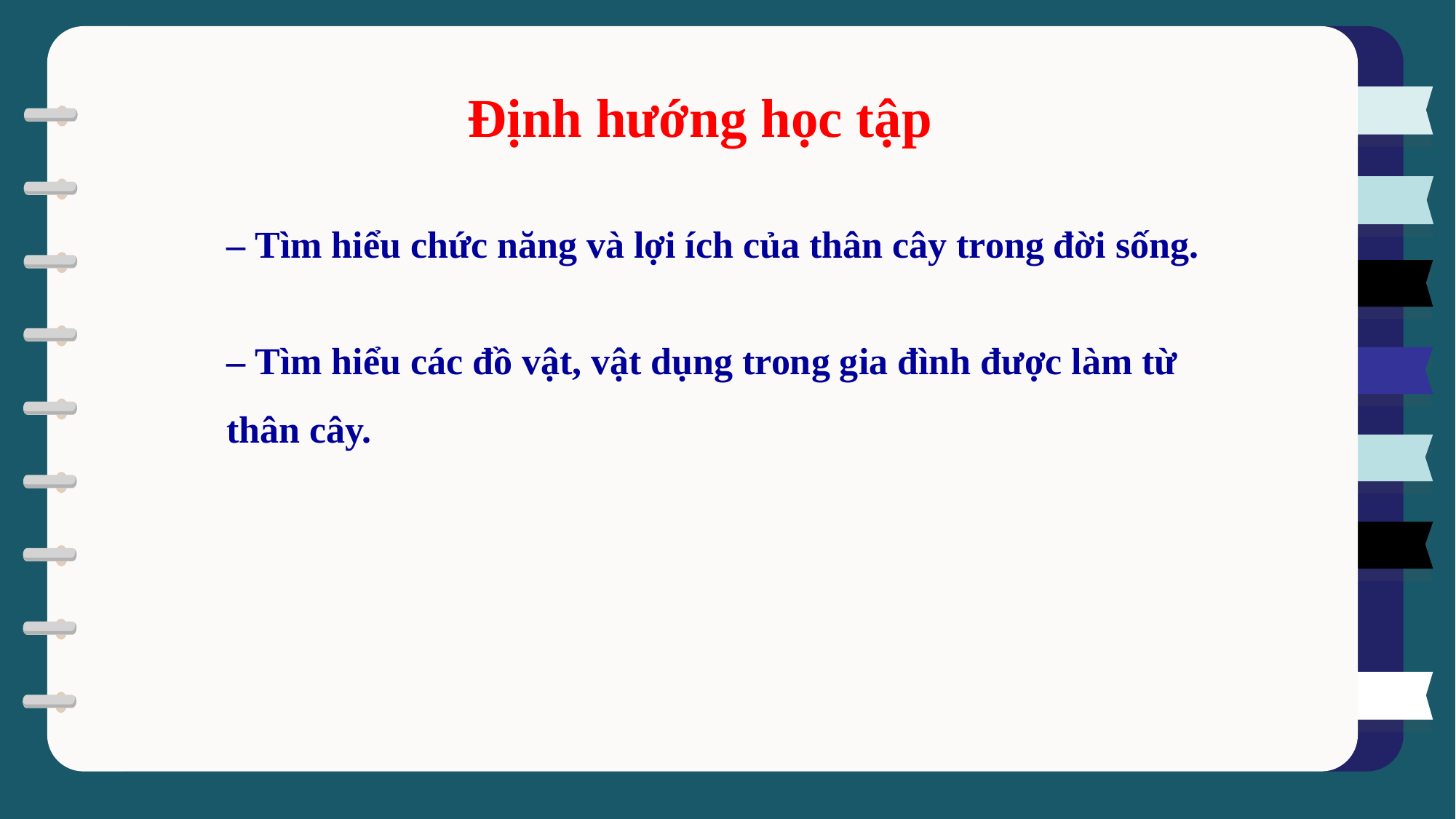

Định hướng học tập
– Tìm hiểu chức năng và lợi ích của thân cây trong đời sống.
– Tìm hiểu các đồ vật, vật dụng trong gia đình được làm từ thân cây.